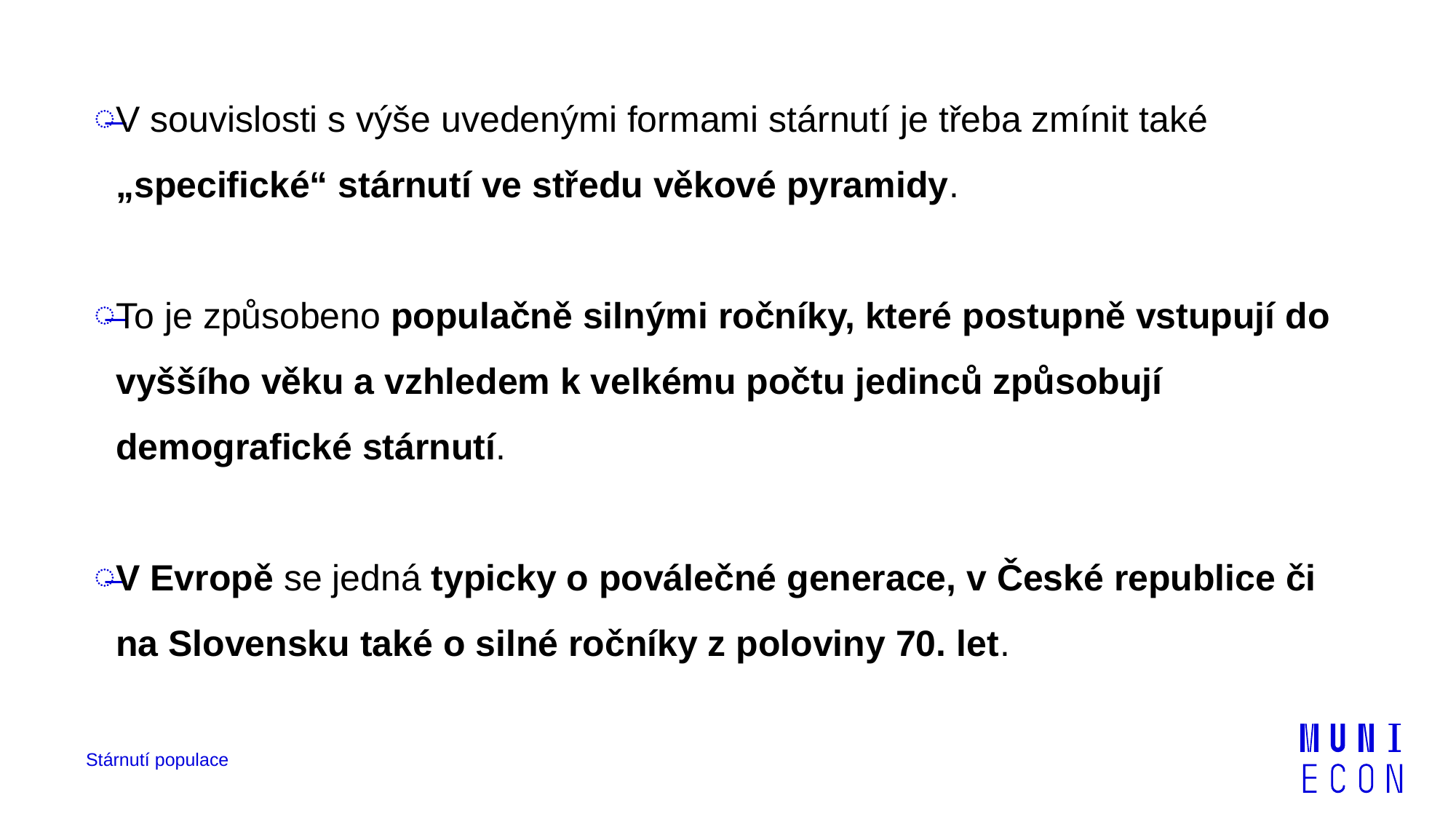

V souvislosti s výše uvedenými formami stárnutí je třeba zmínit také „specifické“ stárnutí ve středu věkové pyramidy.

To je způsobeno populačně silnými ročníky, které postupně vstupují do vyššího věku a vzhledem k velkému počtu jedinců způsobují demografické stárnutí.

V Evropě se jedná typicky o poválečné generace, v České republice či na Slovensku také o silné ročníky z poloviny 70. let.

Stárnutí populace